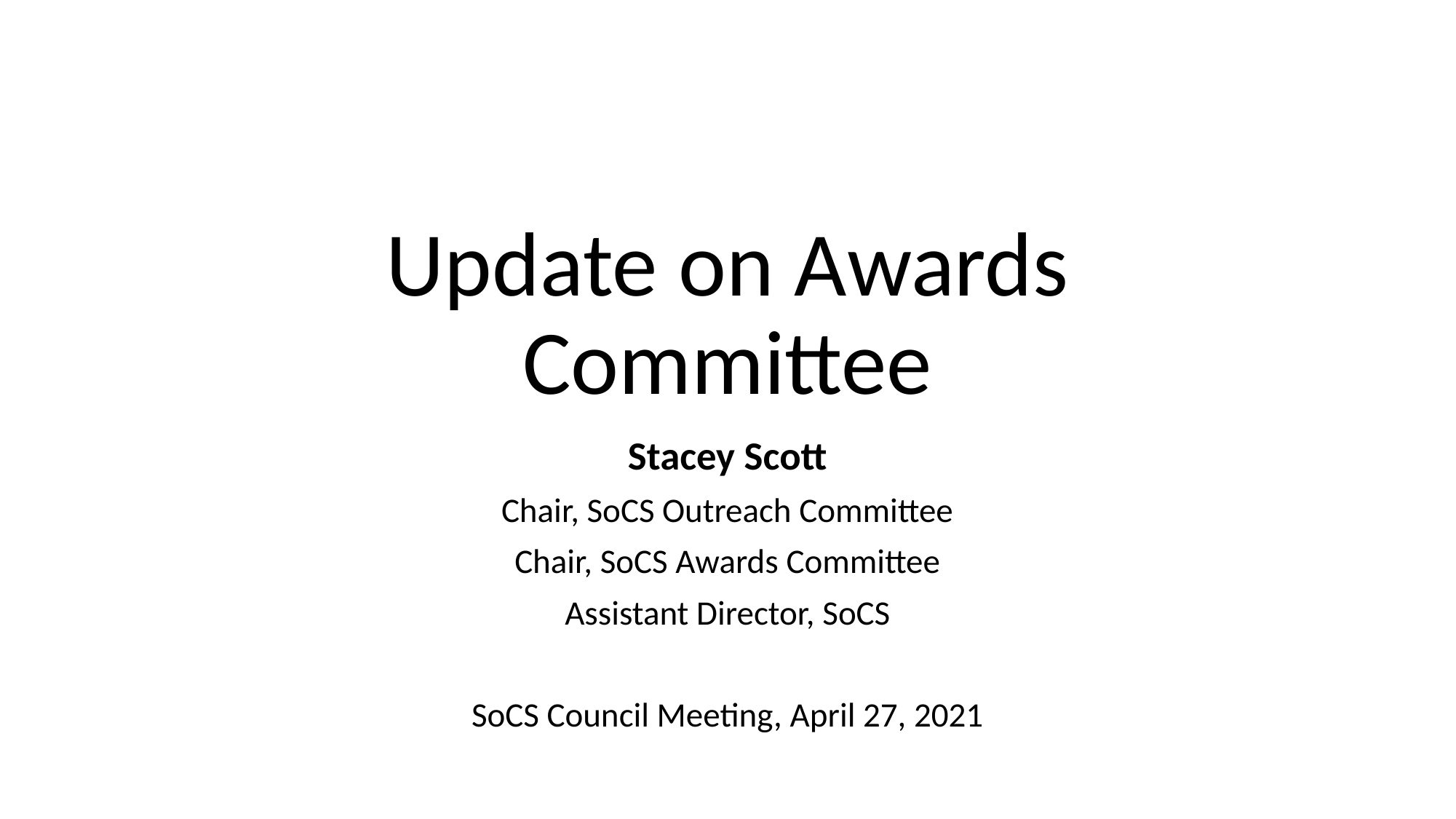

# Update on Awards Committee
Stacey Scott
Chair, SoCS Outreach Committee
Chair, SoCS Awards Committee
Assistant Director, SoCS

SoCS Council Meeting, April 27, 2021